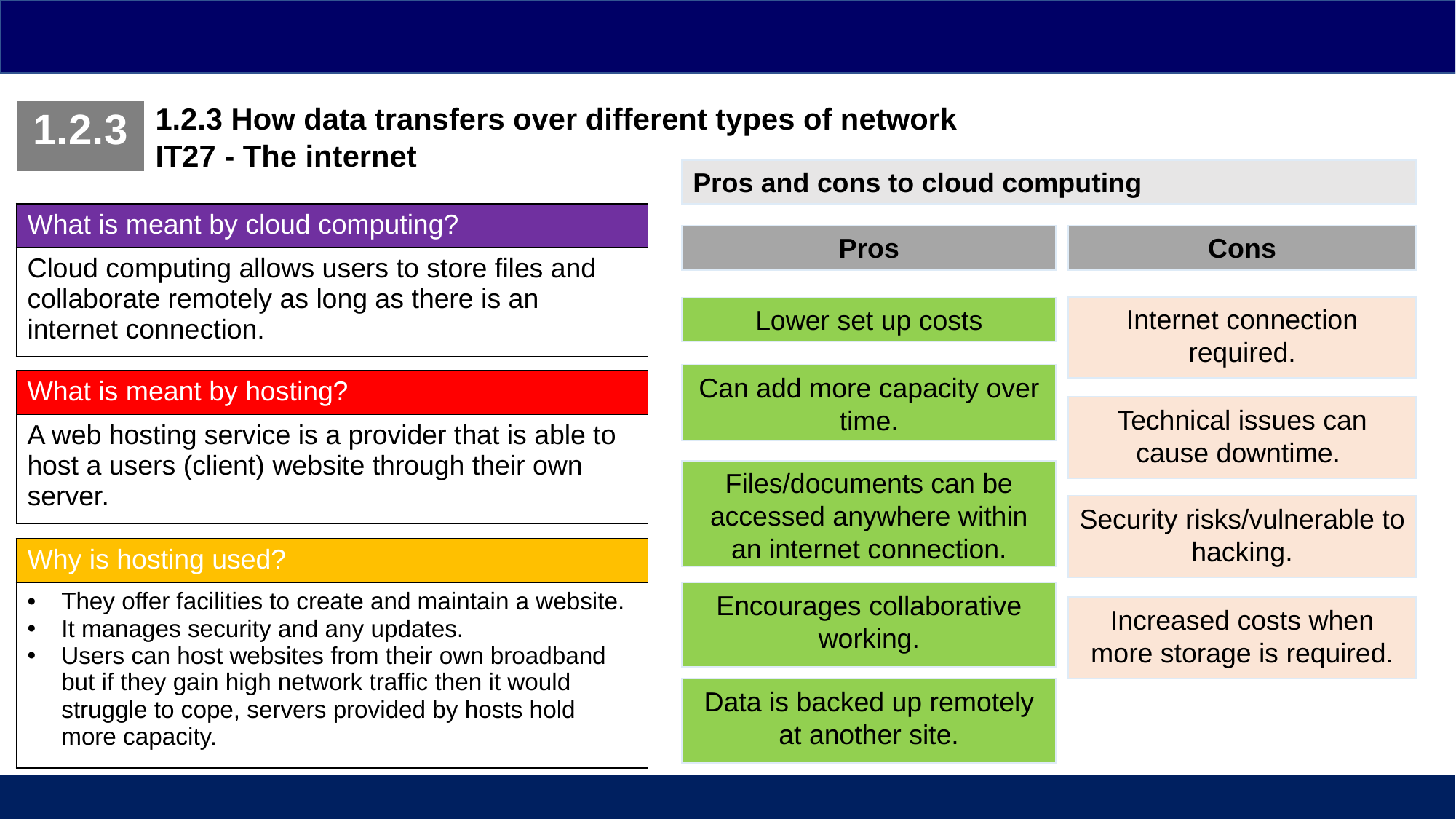

1.2.3 How data transfers over different types of network
IT27 - The internet
| 1.2.3 |
| --- |
Pros and cons to cloud computing
| What is meant by cloud computing? |
| --- |
| Cloud computing allows users to store files and collaborate remotely as long as there is an internet connection. |
Pros
Cons
Internet connection required.
Lower set up costs
Can add more capacity over time.
| What is meant by hosting? |
| --- |
| A web hosting service is a provider that is able to host a users (client) website through their own server. |
Technical issues can cause downtime.
Files/documents can be accessed anywhere within an internet connection.
Security risks/vulnerable to hacking.
| Why is hosting used? |
| --- |
| They offer facilities to create and maintain a website. It manages security and any updates. Users can host websites from their own broadband but if they gain high network traffic then it would struggle to cope, servers provided by hosts hold more capacity. |
Encourages collaborative working.
Increased costs when more storage is required.
Data is backed up remotely at another site.
|  |  |  |
| --- | --- | --- |
45